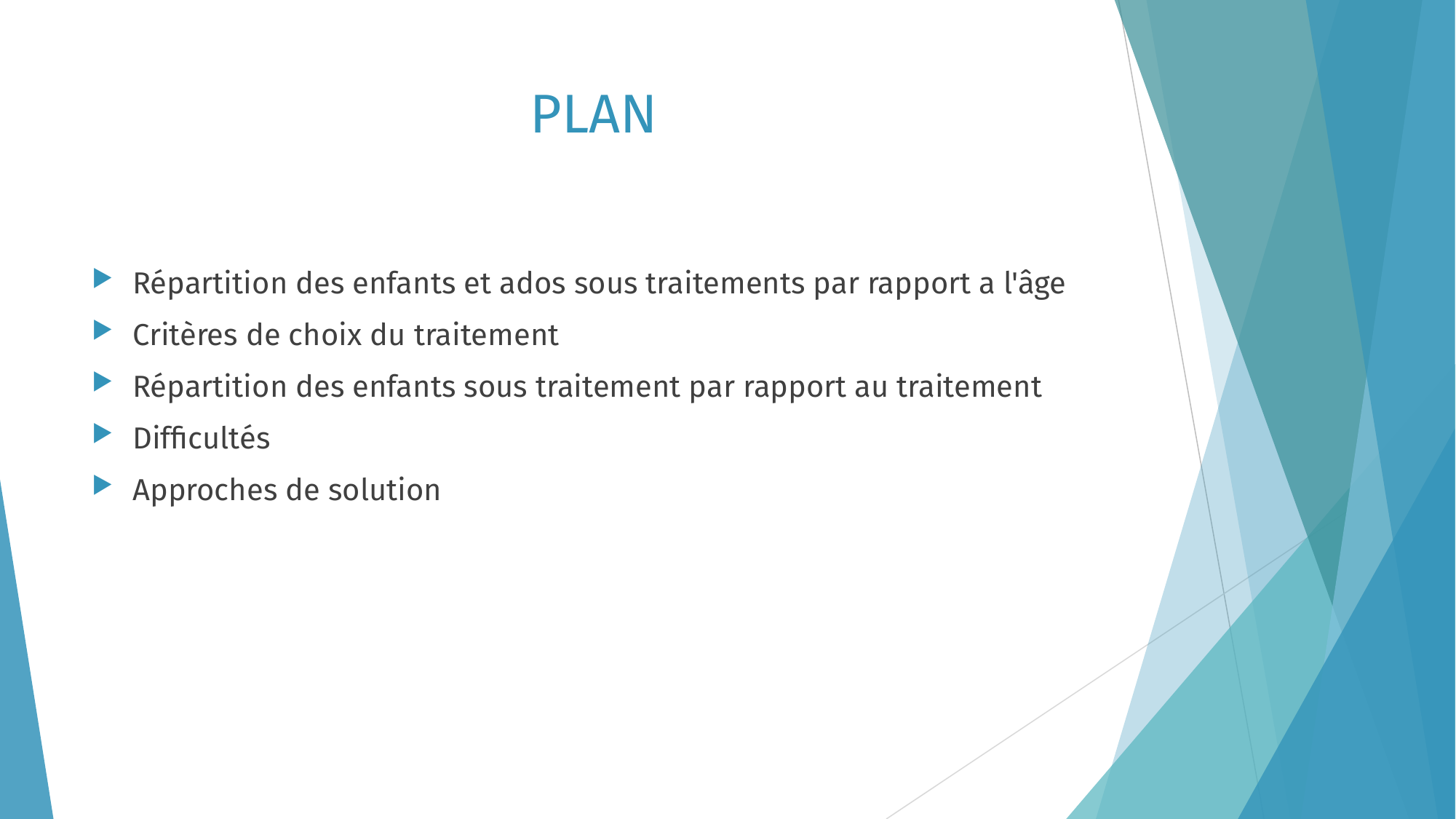

# PLAN
Répartition des enfants et ados sous traitements par rapport a l'âge
Critères de choix du traitement
Répartition des enfants sous traitement par rapport au traitement
Difficultés
Approches de solution